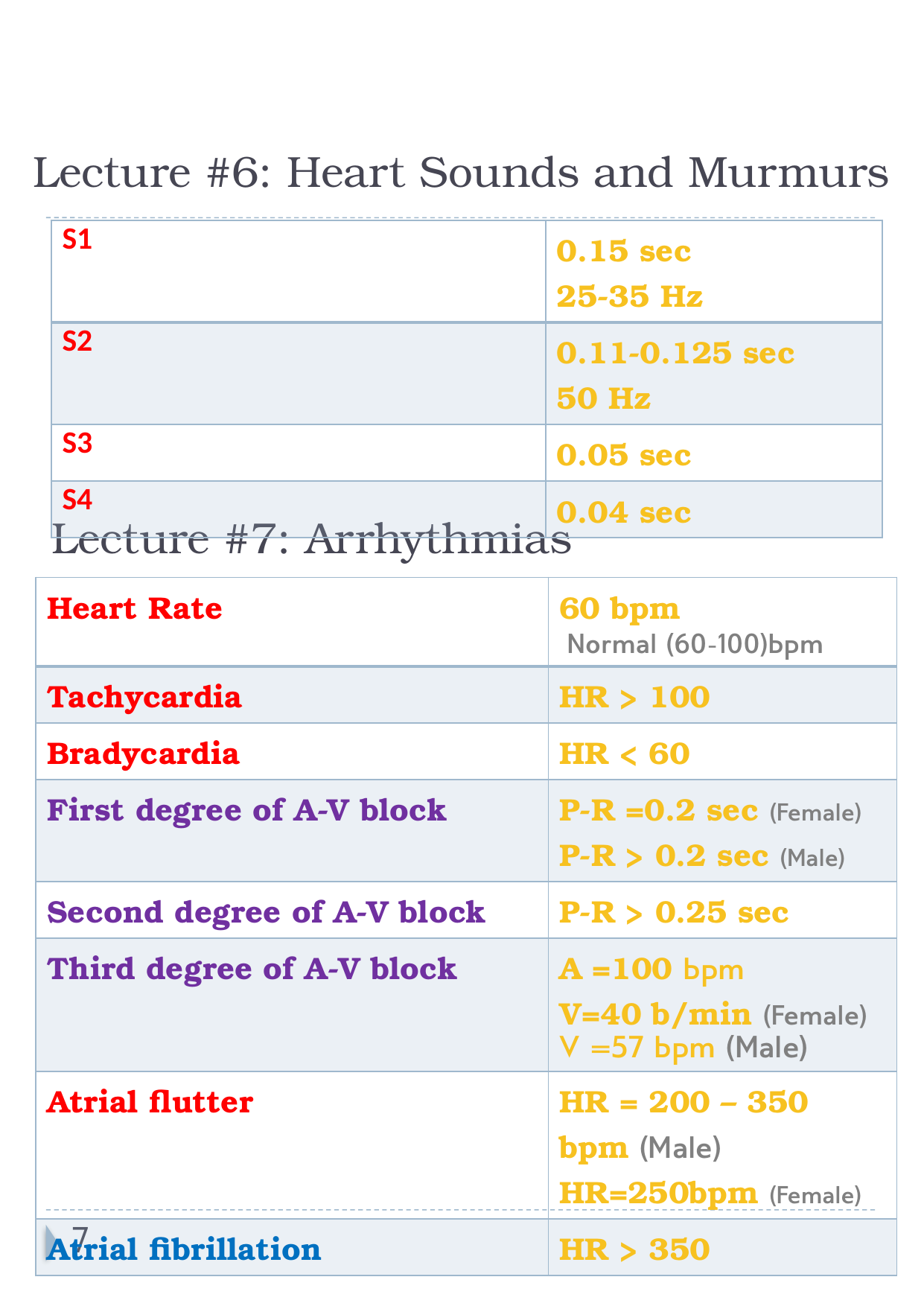

Lecture #6: Heart Sounds and Murmurs
| S1 | 0.15 sec 25-35 Hz |
| --- | --- |
| S2 | 0.11-0.125 sec 50 Hz |
| S3 | 0.05 sec |
| S4 | 0.04 sec |
Lecture #7: Arrhythmias
| Heart Rate | 60 bpm Normal (60-100)bpm |
| --- | --- |
| Tachycardia | HR > 100 |
| Bradycardia | HR < 60 |
| First degree of A-V block | P-R =0.2 sec (Female) P-R > 0.2 sec (Male) |
| Second degree of A-V block | P-R > 0.25 sec |
| Third degree of A-V block | A =100 bpm V=40 b/min (Female) V =57 bpm (Male) |
| Atrial flutter | HR = 200 – 350 bpm (Male) HR=250bpm (Female) |
| Atrial fibrillation | HR > 350 |
7